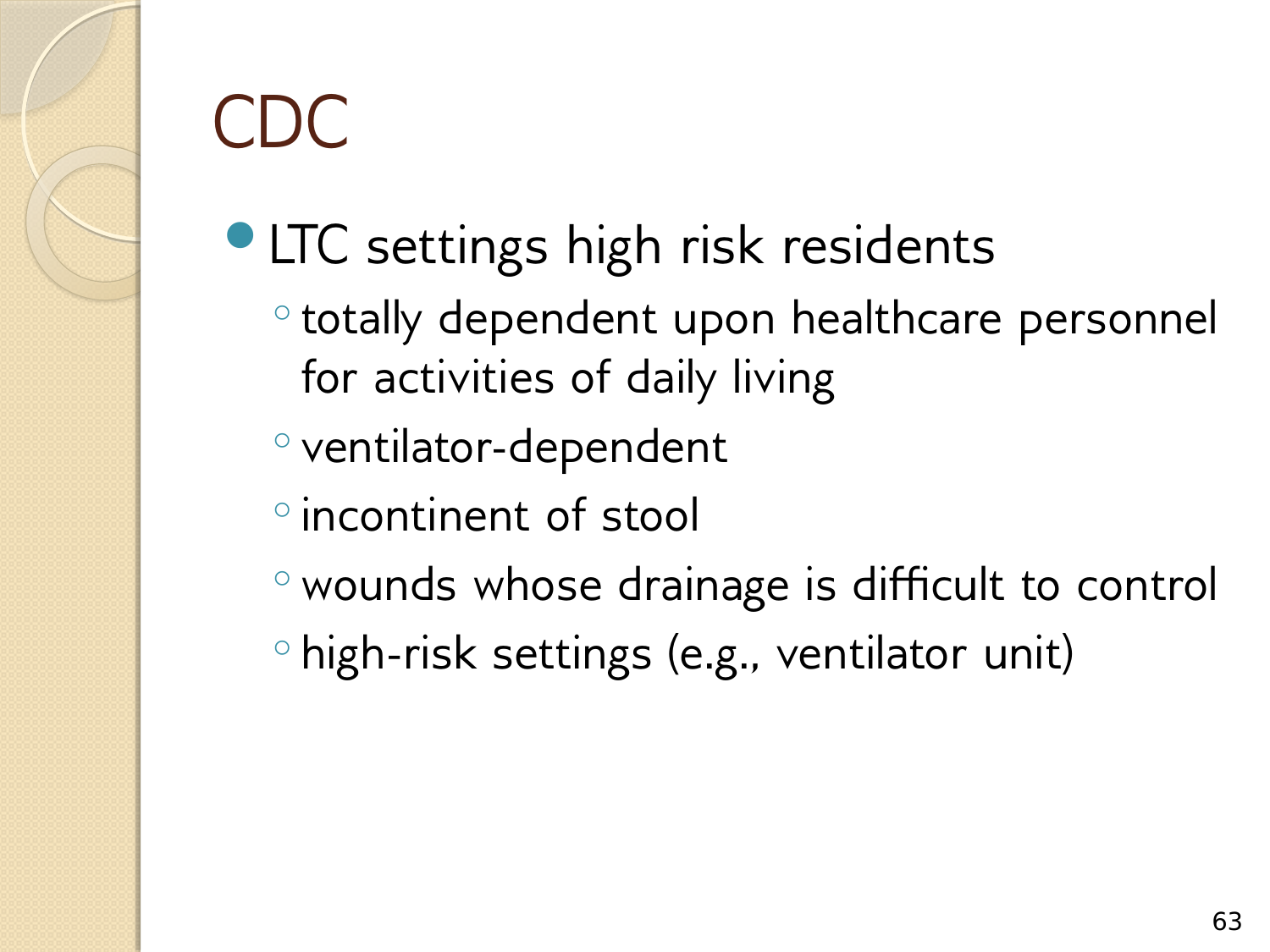

# CDC
LTC settings high risk residents
totally dependent upon healthcare personnel for activities of daily living
ventilator-dependent
incontinent of stool
wounds whose drainage is difficult to control
high-risk settings (e.g., ventilator unit)
63